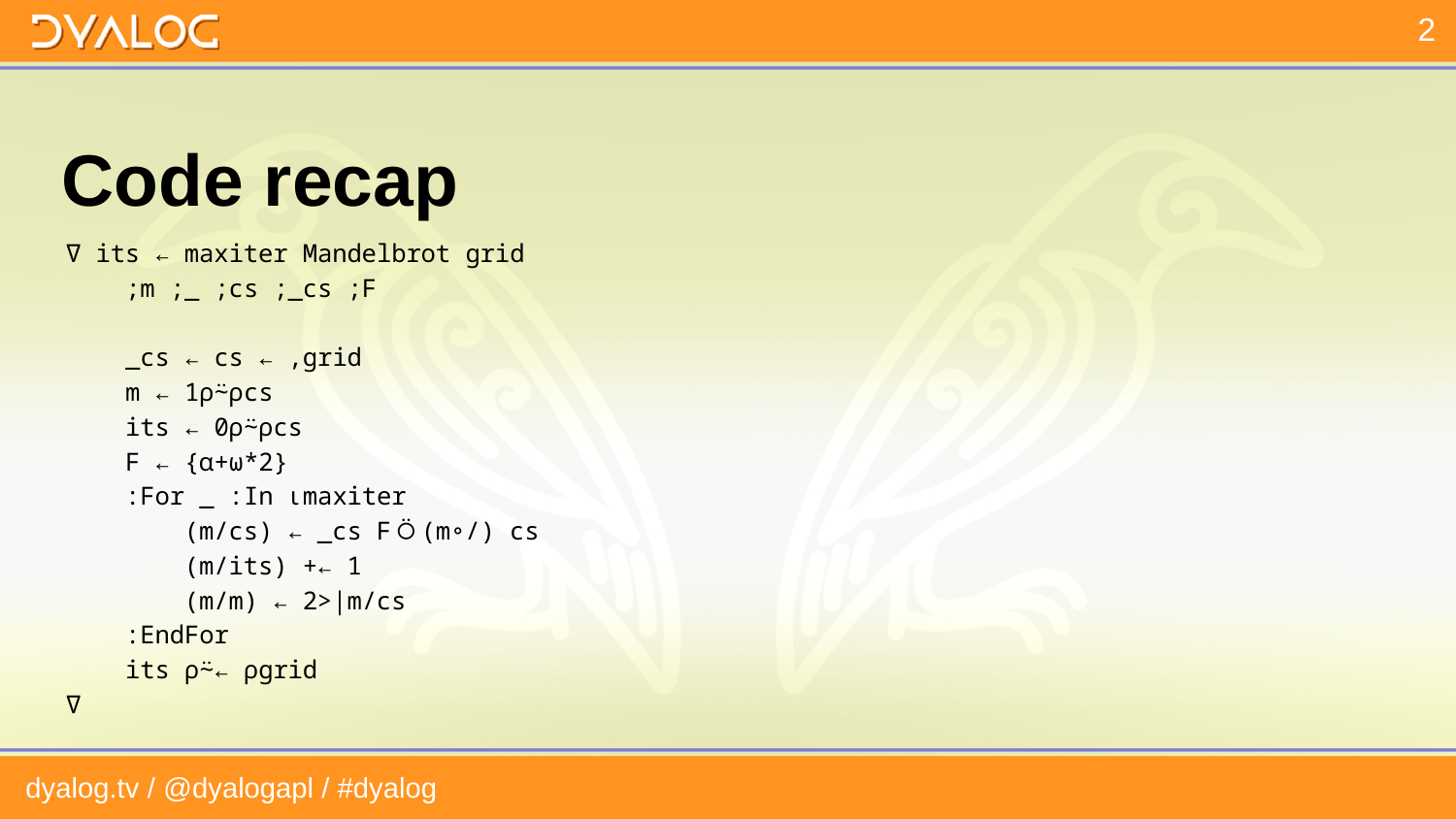

# Code recap
∇ its ← maxiter Mandelbrot grid
    ;m ;_ ;cs ;_cs ;F

    _cs ← cs ← ,grid
    m ← 1⍴⍨⍴cs
    its ← 0⍴⍨⍴cs
    F ← {⍺+⍵*2}
    :For _ :In ⍳maxiter
        (m/cs) ← _cs F⍥(m∘/) cs
        (m/its) +← 1
        (m/m) ← 2>|m/cs
    :EndFor
    its ⍴⍨← ⍴grid
∇